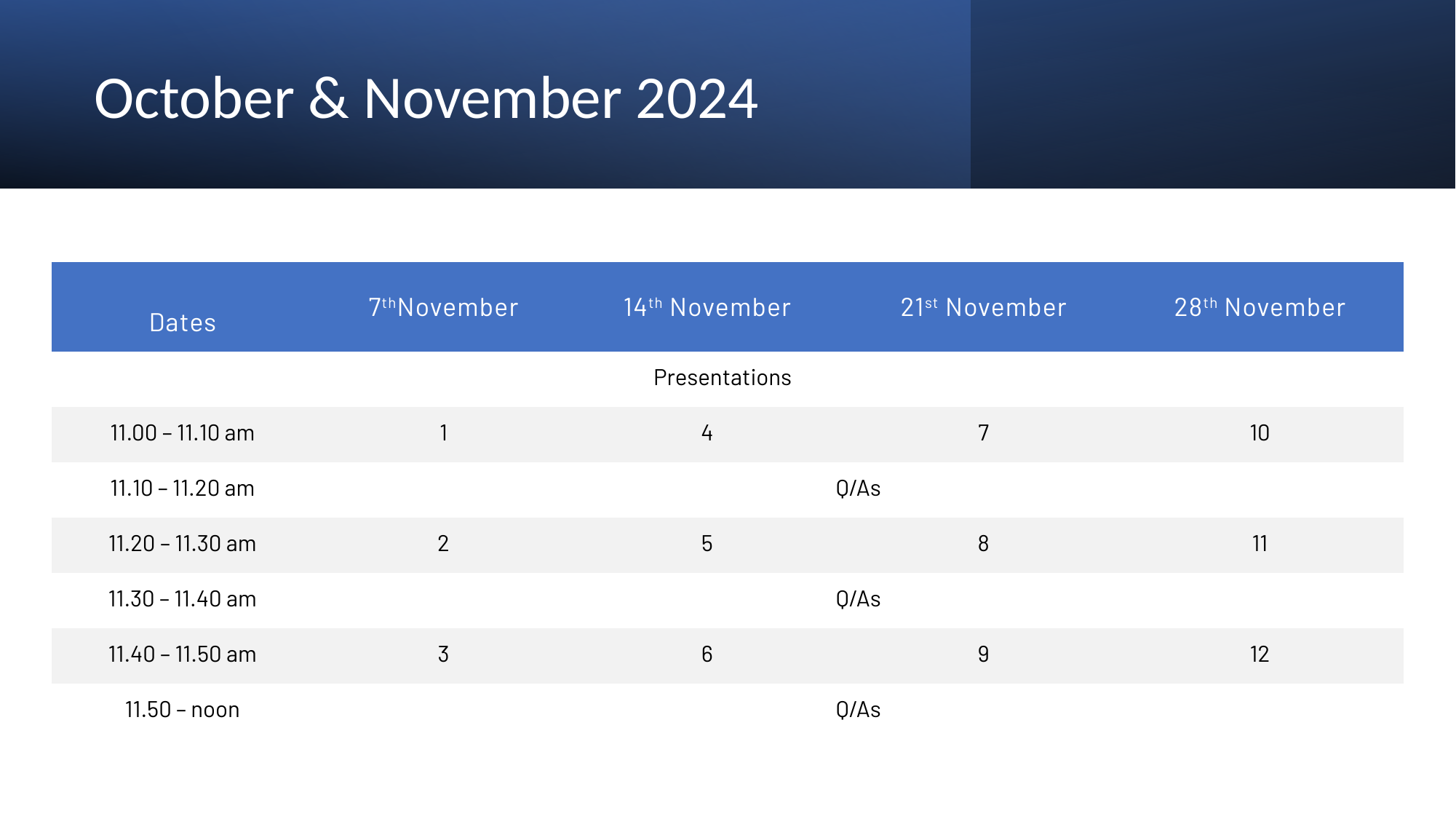

# October & November 2024
| Dates | 7thNovember | 14th November | 21st November | 28th November |
| --- | --- | --- | --- | --- |
| Presentations |  |  |  |  |
| 11.00 – 11.10 am | 1 | 4 | 7 | 10 |
| 11.10 – 11.20 am | Q/As |  |  |  |
| 11.20 – 11.30 am | 2 | 5 | 8 | 11 |
| 11.30 – 11.40 am | Q/As |  |  |  |
| 11.40 – 11.50 am | 3 | 6 | 9 | 12 |
| 11.50 – noon | Q/As |  |  |  |